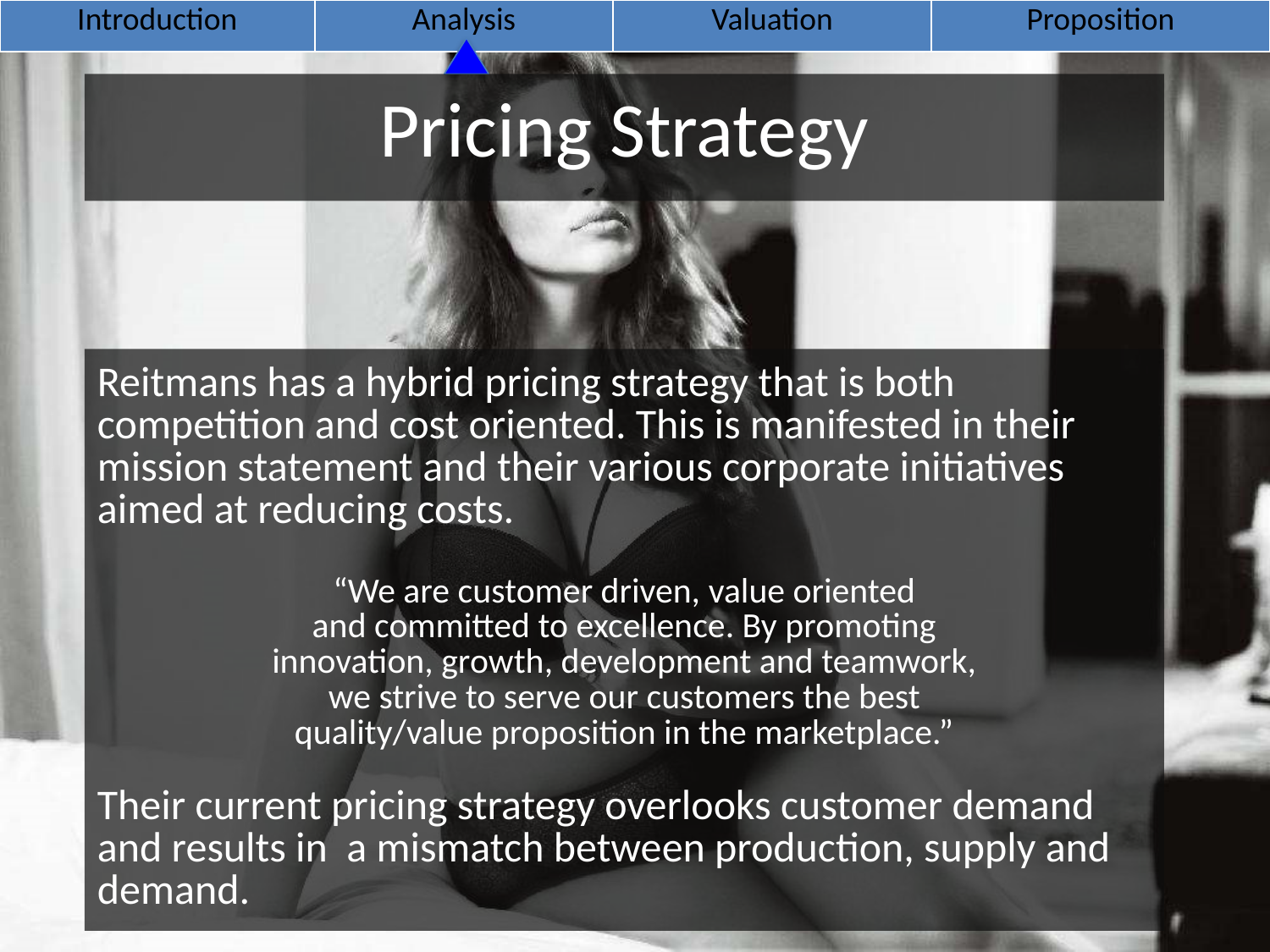

| Introduction | Analysis | Valuation | Proposition |
| --- | --- | --- | --- |

Pricing Strategy
Reitmans has a hybrid pricing strategy that is both competition and cost oriented. This is manifested in their mission statement and their various corporate initiatives aimed at reducing costs.

“We are customer driven, value oriented
and committed to excellence. By promoting
innovation, growth, development and teamwork,
we strive to serve our customers the best
quality/value proposition in the marketplace.”

Their current pricing strategy overlooks customer demand and results in  a mismatch between production, supply and demand.